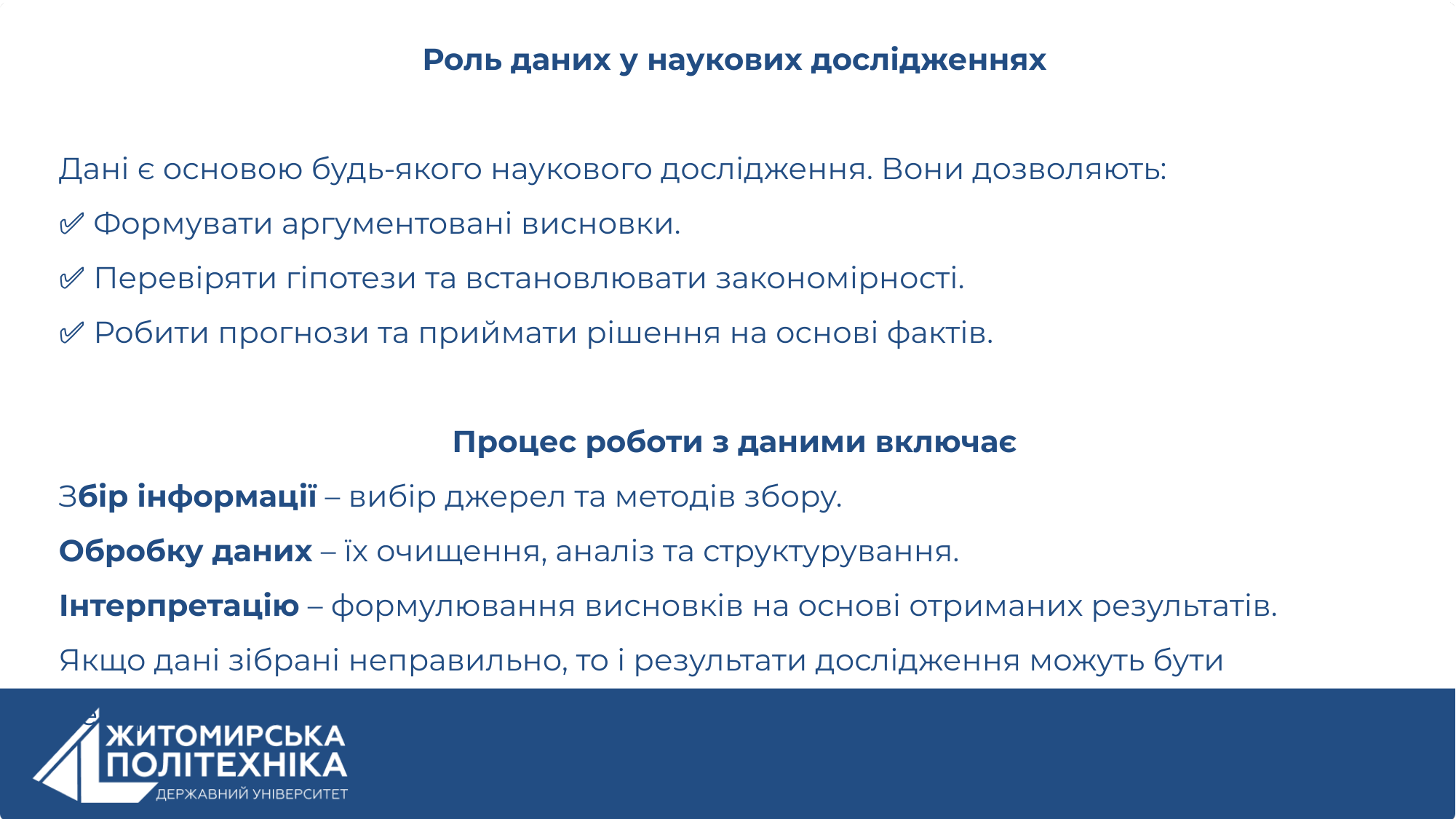

Роль даних у наукових дослідженнях

Дані є основою будь-якого наукового дослідження. Вони дозволяють:
✅ Формувати аргументовані висновки.
✅ Перевіряти гіпотези та встановлювати закономірності.
✅ Робити прогнози та приймати рішення на основі фактів.

Процес роботи з даними включає
Збір інформації – вибір джерел та методів збору.
Обробку даних – їх очищення, аналіз та структурування.
Інтерпретацію – формулювання висновків на основі отриманих результатів.
Якщо дані зібрані неправильно, то і результати дослідження можуть бути некоректними.